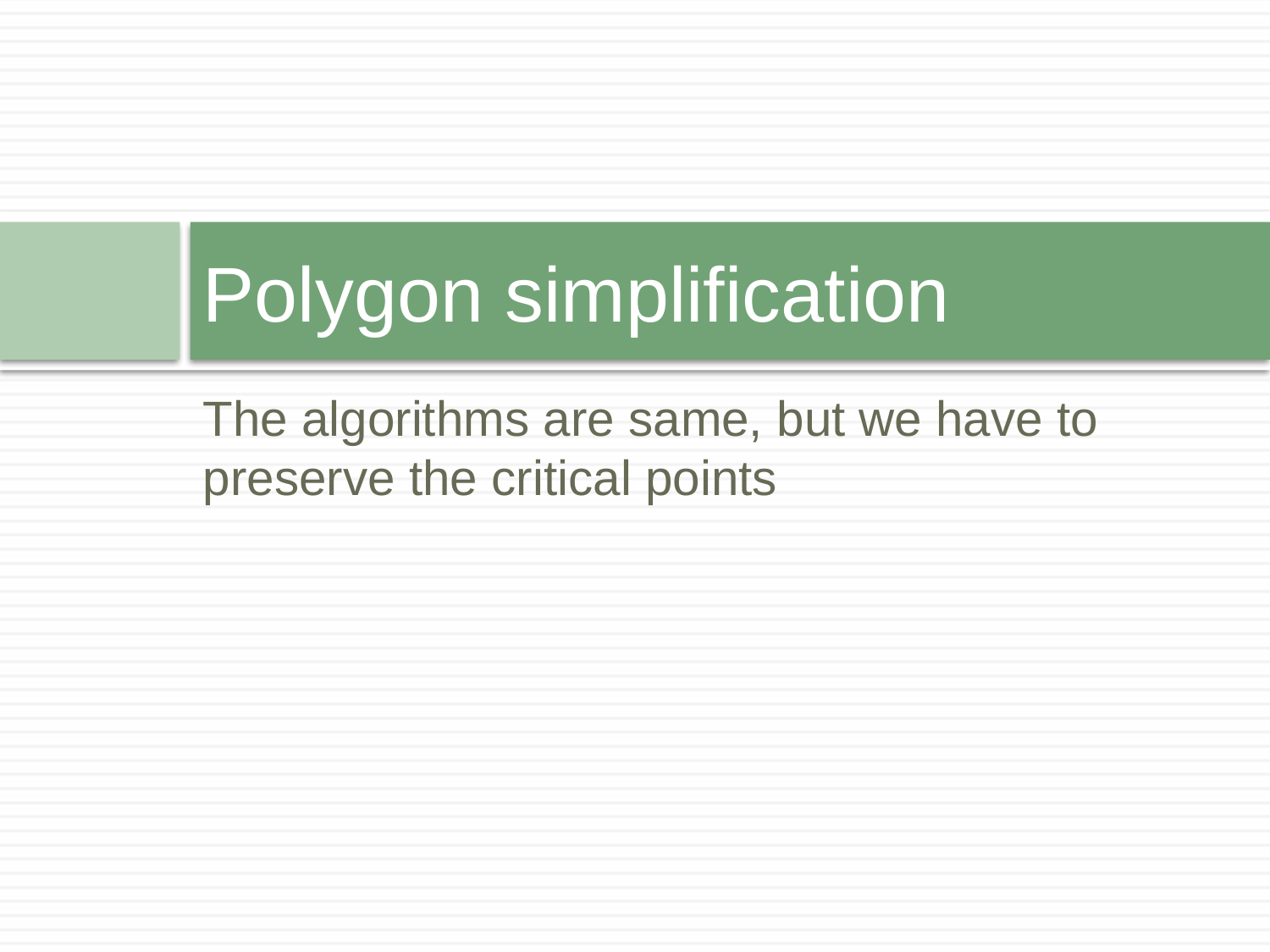

# Polygon simplification
The algorithms are same, but we have to preserve the critical points